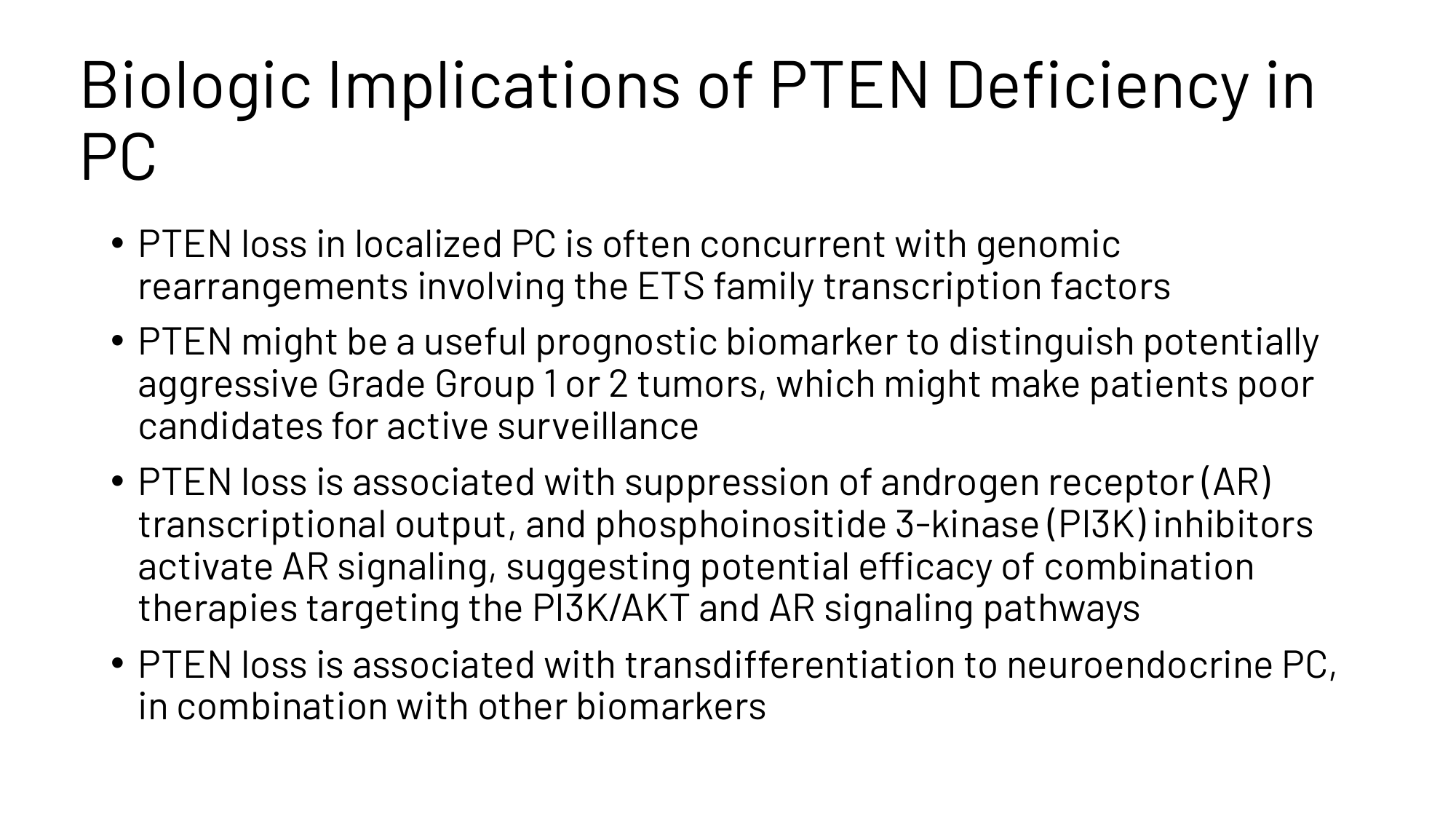

# Biologic Implications of PTEN Deficiency in PC
PTEN loss in localized PC is often concurrent with genomic rearrangements involving the ETS family transcription factors
PTEN might be a useful prognostic biomarker to distinguish potentially aggressive Grade Group 1 or 2 tumors, which might make patients poor candidates for active surveillance
PTEN loss is associated with suppression of androgen receptor (AR) transcriptional output, and phosphoinositide 3-kinase (PI3K) inhibitors activate AR signaling, suggesting potential efficacy of combination therapies targeting the PI3K/AKT and AR signaling pathways
PTEN loss is associated with transdifferentiation to neuroendocrine PC, in combination with other biomarkers